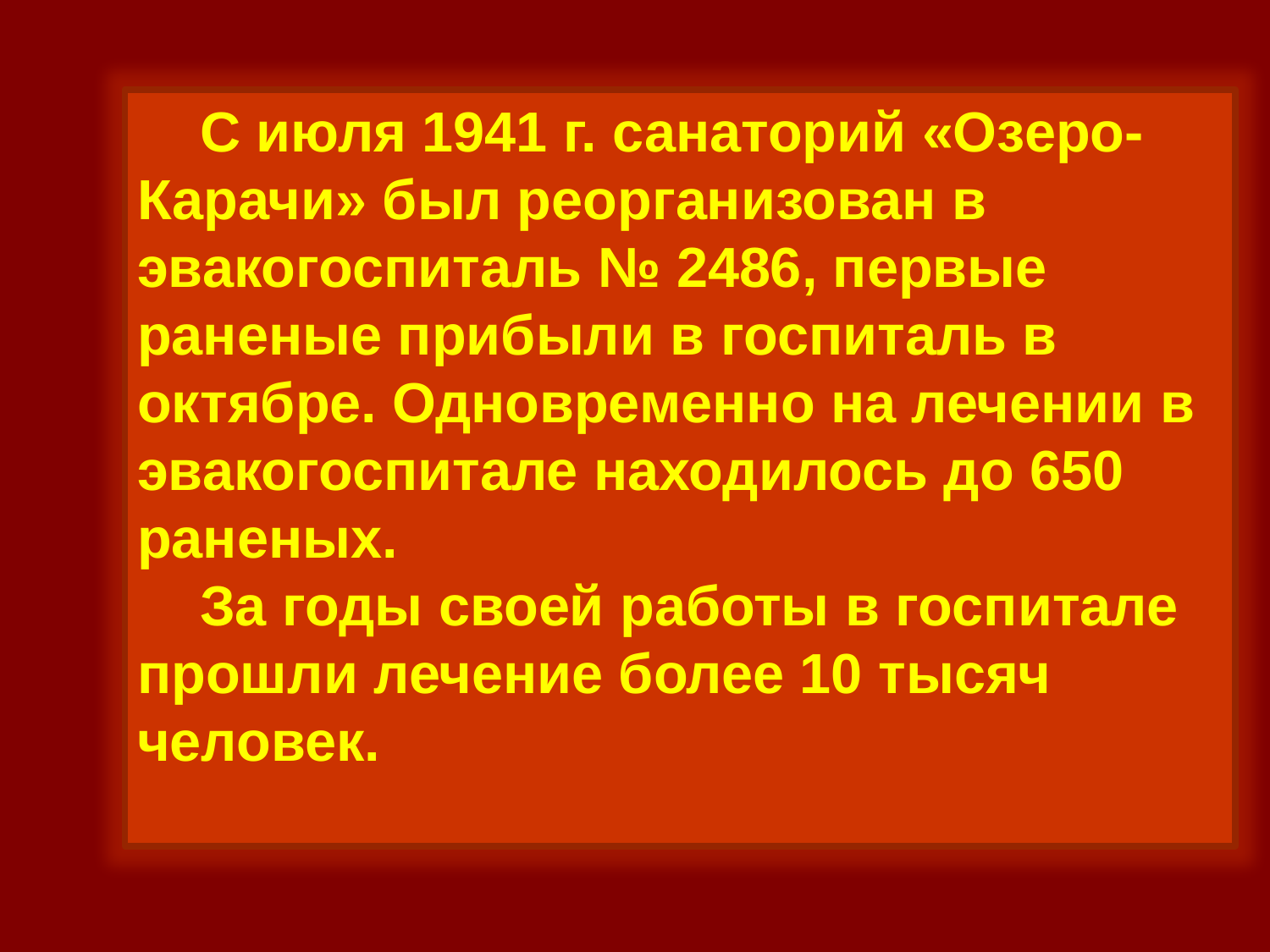

С июля 1941 г. санаторий «Озеро-Карачи» был реорганизован в  эвакогоспиталь № 2486, первые раненые прибыли в госпиталь в октябре. Одновременно на лечении в эвакогоспитале находилось до 650 раненых.
За годы своей работы в госпитале прошли лечение более 10 тысяч человек.

#